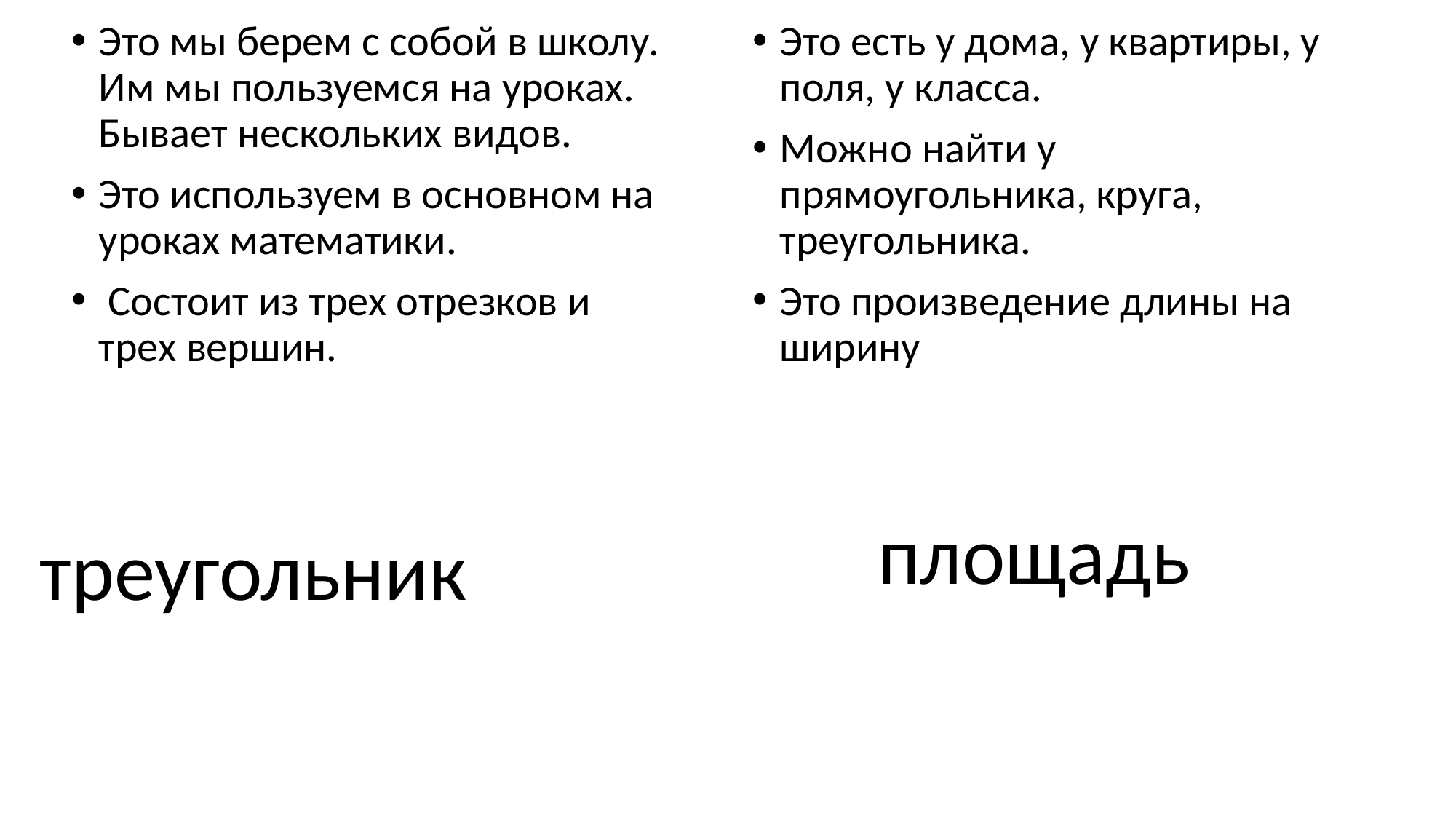

Это мы берем с собой в школу. Им мы пользуемся на уроках. Бывает нескольких видов.
Это используем в основном на уроках математики.
 Состоит из трех отрезков и трех вершин.
Это есть у дома, у квартиры, у поля, у класса.
Можно найти у прямоугольника, круга, треугольника.
Это произведение длины на ширину
площадь
треугольник